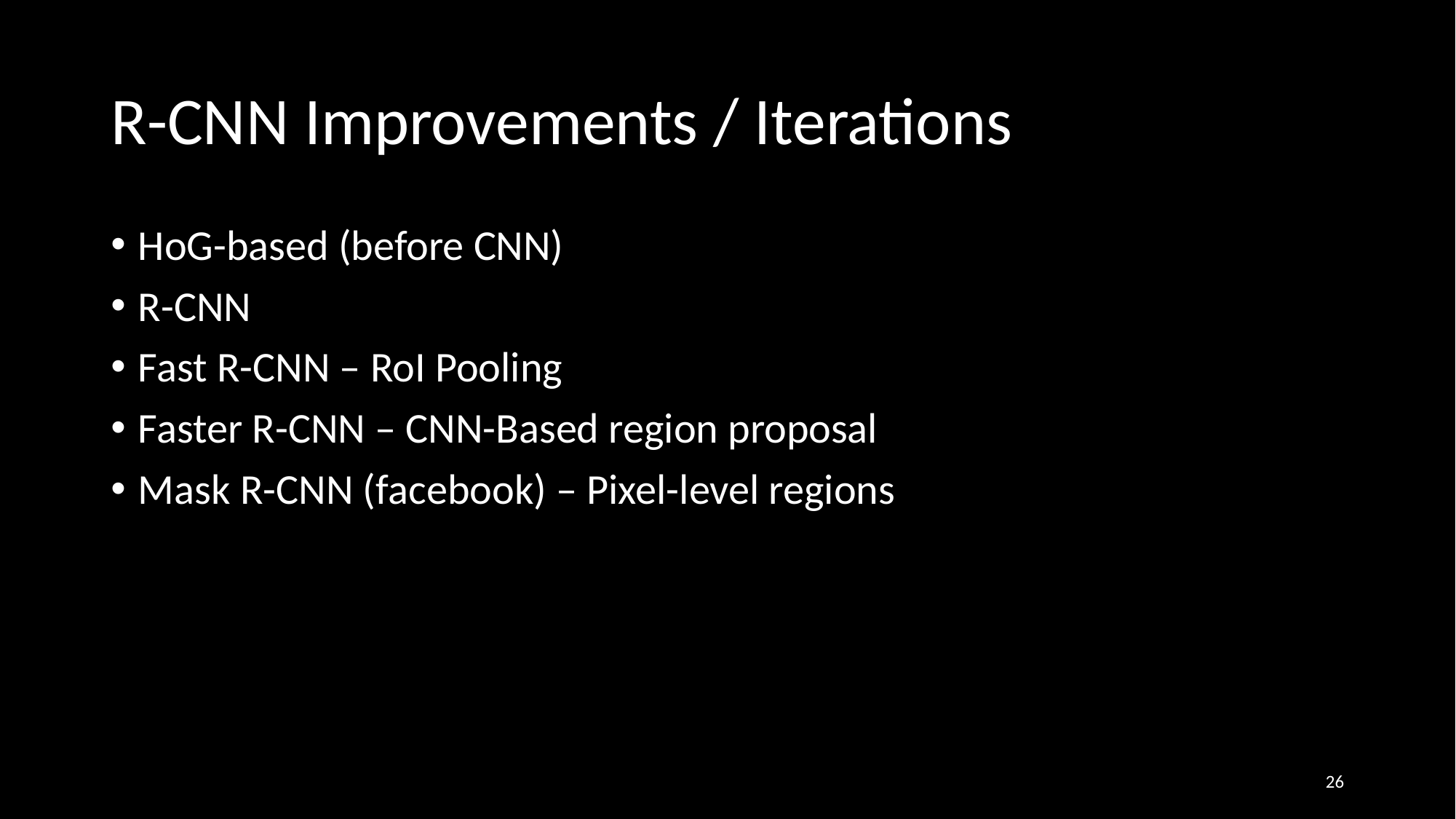

# R-CNN Improvements / Iterations
HoG-based (before CNN)
R-CNN
Fast R-CNN – RoI Pooling
Faster R-CNN – CNN-Based region proposal
Mask R-CNN (facebook) – Pixel-level regions
26